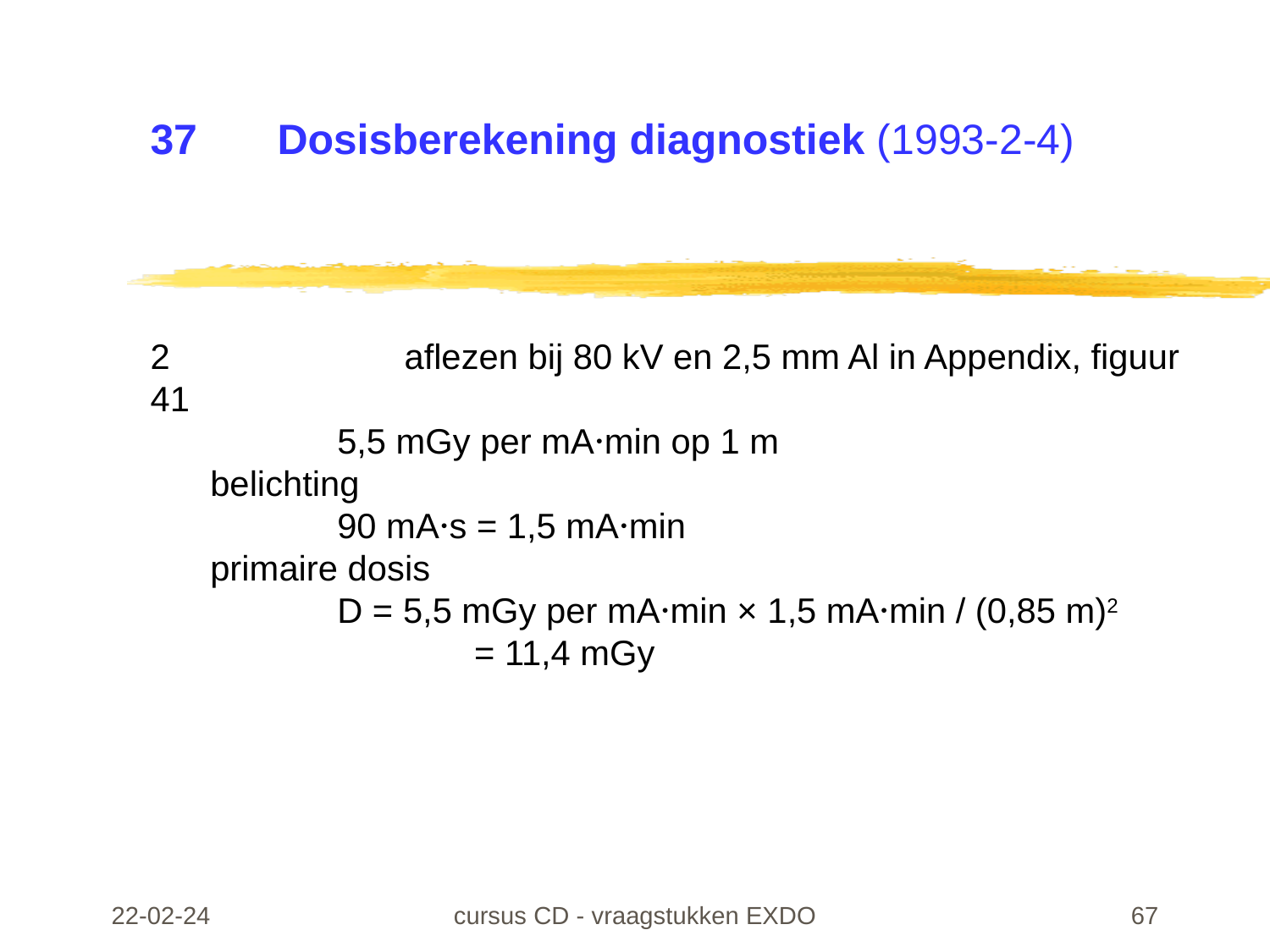

# 37	Dosisberekening diagnostiek (1993-2-4)
2		aflezen bij 80 kV en 2,5 mm Al in Appendix, figuur 41
	5,5 mGy per mA·min op 1 m
belichting
	90 mA·s = 1,5 mA·min
primaire dosis
	D = 5,5 mGy per mA·min × 1,5 mA·min / (0,85 m)2
		 = 11,4 mGy
22-02-24
cursus CD - vraagstukken EXDO
67